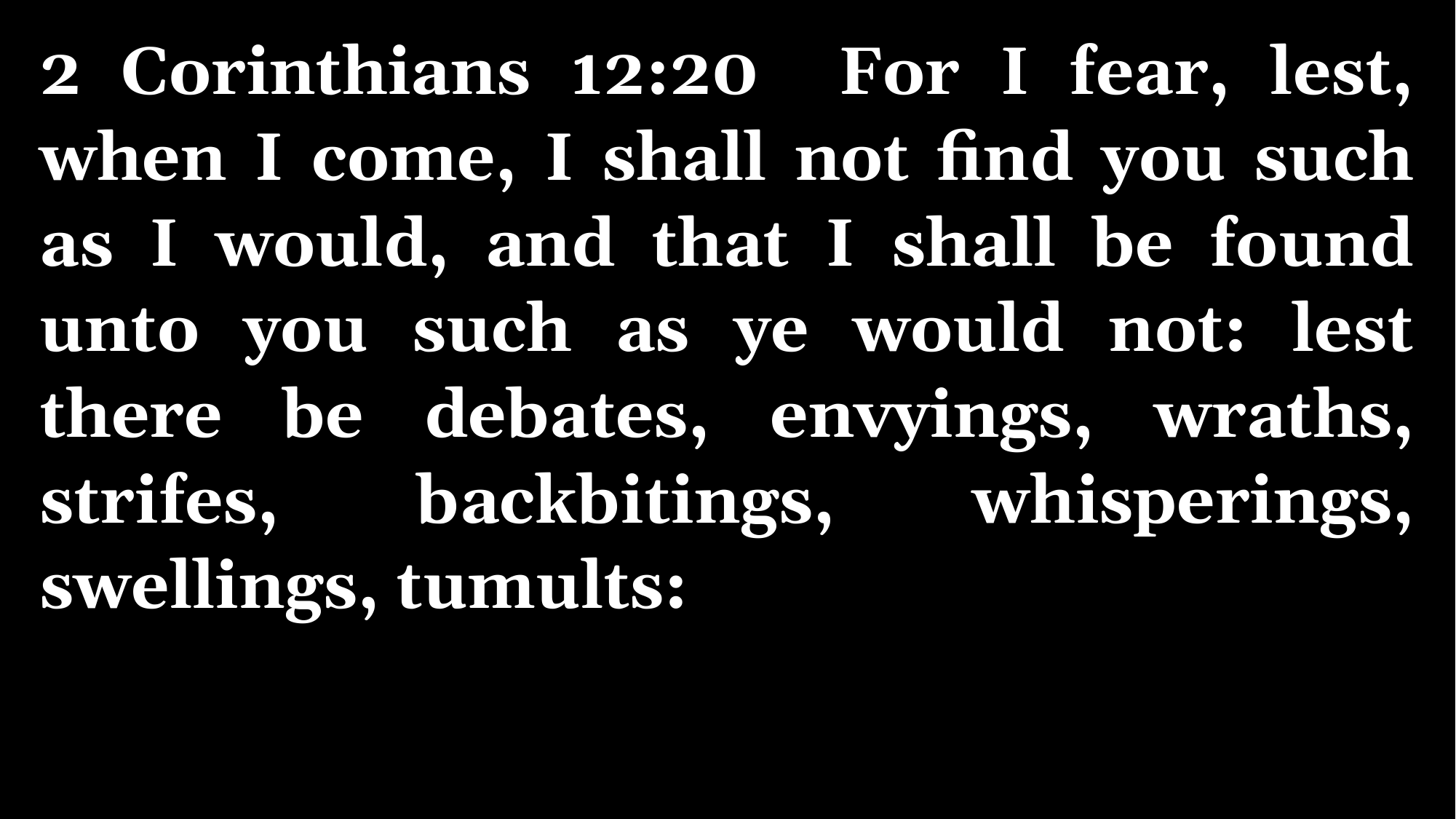

2 Corinthians 12:20  For I fear, lest, when I come, I shall not find you such as I would, and that I shall be found unto you such as ye would not: lest there be debates, envyings, wraths, strifes, backbitings, whisperings, swellings, tumults: